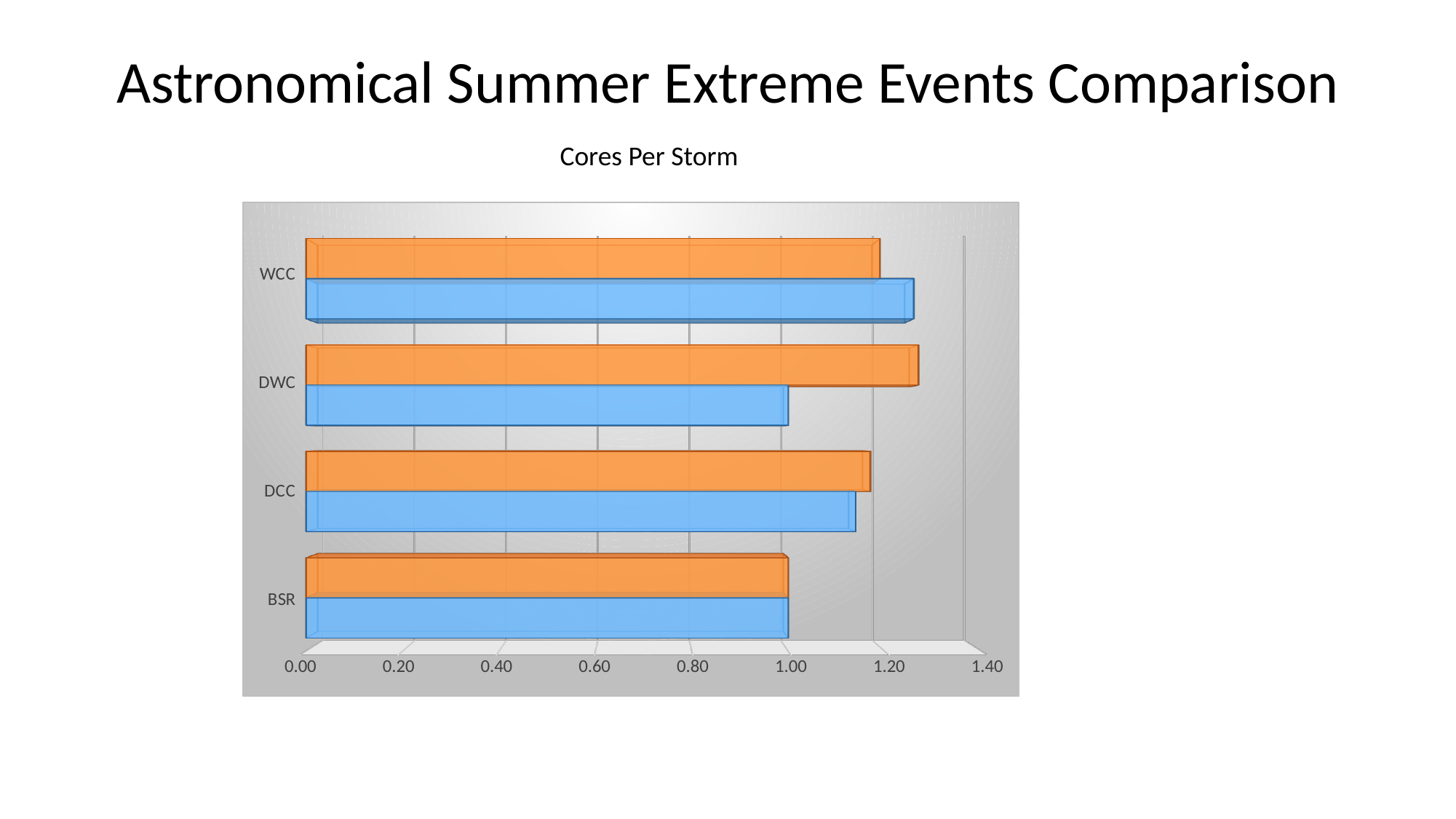

# Astronomical Summer Extreme Events Comparison
Cores Per Storm

[unsupported chart]